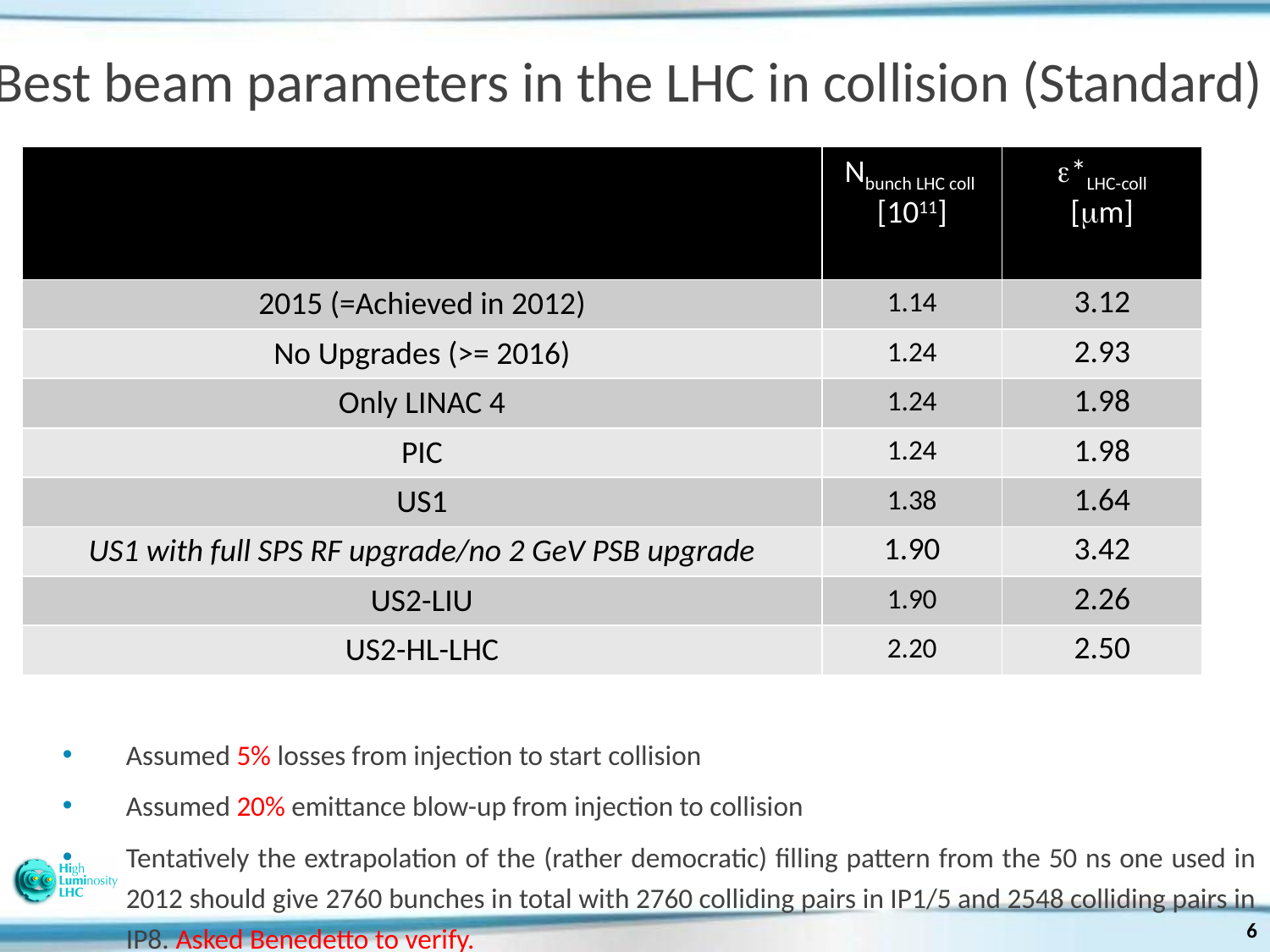

# Best beam parameters in the LHC in collision (Standard)
|  | Nbunch LHC coll [1011] | ε\*LHC-coll [μm] |
| --- | --- | --- |
| 2015 (=Achieved in 2012) | 1.14 | 3.12 |
| No Upgrades (>= 2016) | 1.24 | 2.93 |
| Only LINAC 4 | 1.24 | 1.98 |
| PIC | 1.24 | 1.98 |
| US1 | 1.38 | 1.64 |
| US1 with full SPS RF upgrade/no 2 GeV PSB upgrade | 1.90 | 3.42 |
| US2-LIU | 1.90 | 2.26 |
| US2-HL-LHC | 2.20 | 2.50 |
Assumed 5% losses from injection to start collision
Assumed 20% emittance blow-up from injection to collision
Tentatively the extrapolation of the (rather democratic) filling pattern from the 50 ns one used in 2012 should give 2760 bunches in total with 2760 colliding pairs in IP1/5 and 2548 colliding pairs in IP8. Asked Benedetto to verify.

6